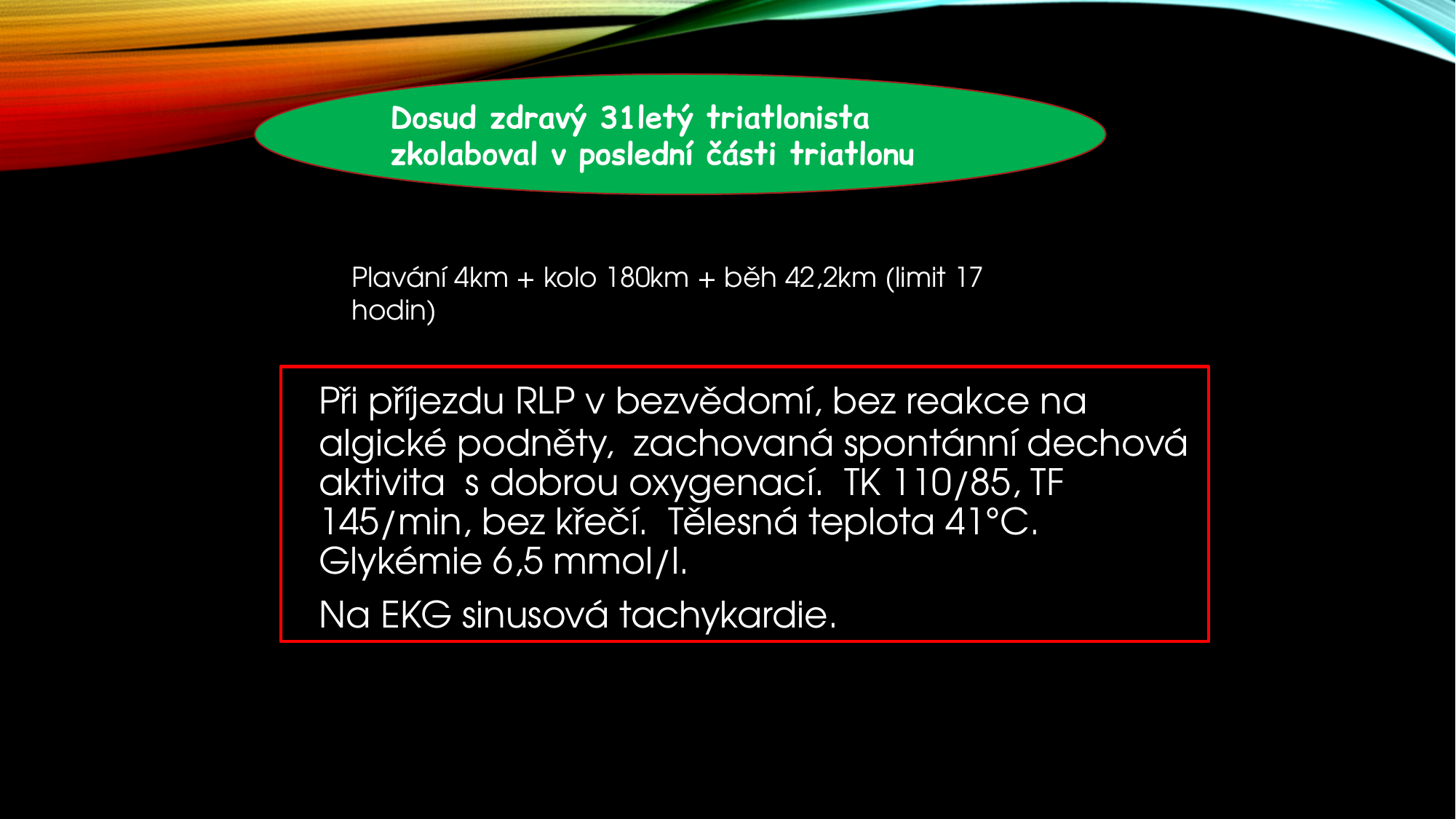

Dosud zdravý 31letý triatlonista zkolaboval v poslední části triatlonu
Plavání 4km + kolo 180km + běh 42,2km (limit 17 hodin)
	Při příjezdu RLP v bezvědomí, bez reakce na algické podněty,  zachovaná spontánní dechová aktivita  s dobrou oxygenací.  TK 110/85, TF 145/min, bez křečí.  Tělesná teplota 41°C. Glykémie 6,5 mmol/l.
	Na EKG sinusová tachykardie.